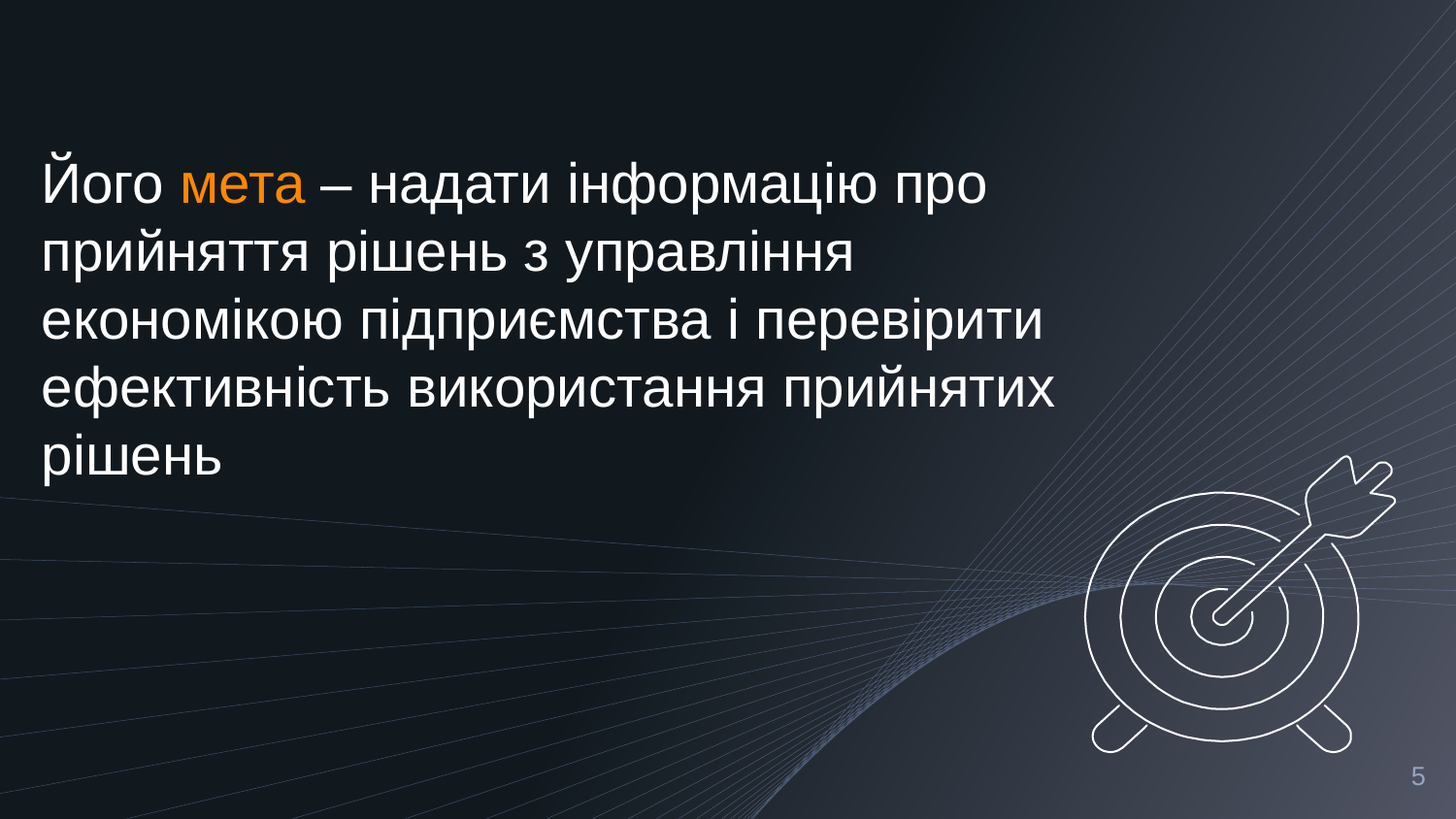

Його мета – надати інформацію про прийняття рішень з управління економікою підприємства і перевірити ефективність використання прийнятих рішень

5